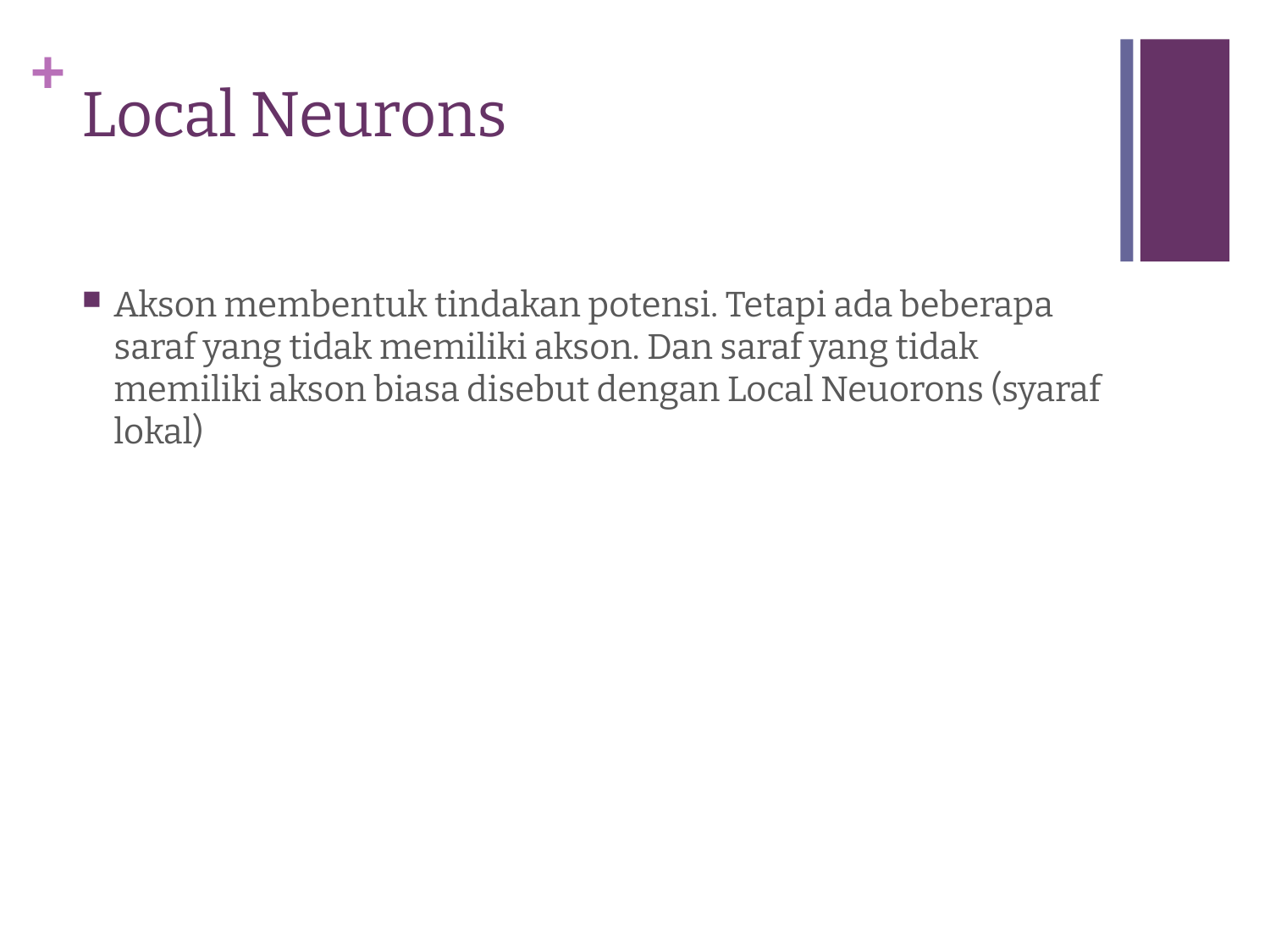

# Local Neurons
Akson membentuk tindakan potensi. Tetapi ada beberapa saraf yang tidak memiliki akson. Dan saraf yang tidak memiliki akson biasa disebut dengan Local Neuorons (syaraf lokal)